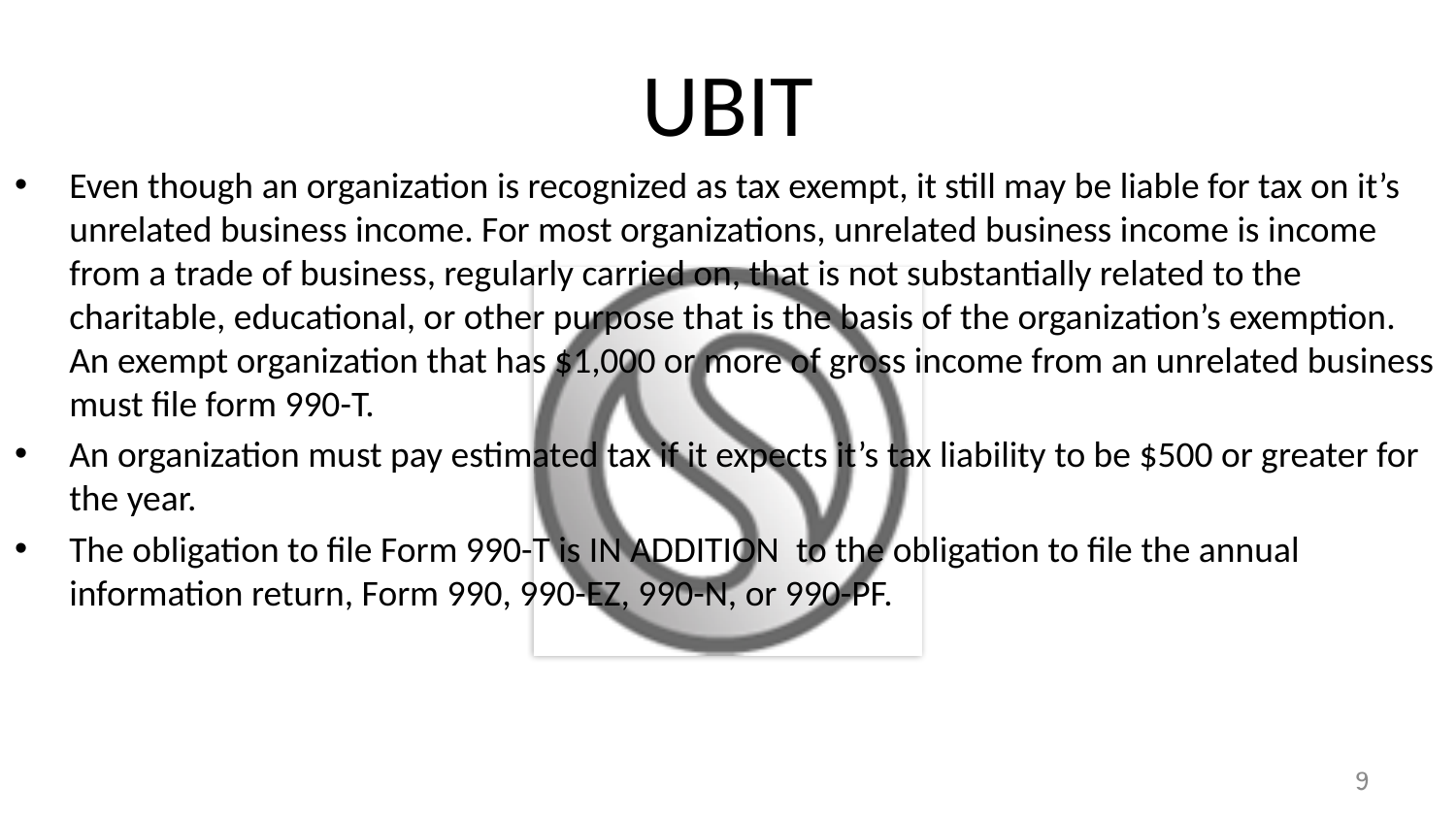

# UBIT
Even though an organization is recognized as tax exempt, it still may be liable for tax on it’s unrelated business income. For most organizations, unrelated business income is income from a trade of business, regularly carried on, that is not substantially related to the charitable, educational, or other purpose that is the basis of the organization’s exemption. An exempt organization that has $1,000 or more of gross income from an unrelated business must file form 990-T.
An organization must pay estimated tax if it expects it’s tax liability to be $500 or greater for the year.
The obligation to file Form 990-T is IN ADDITION  to the obligation to file the annual information return, Form 990, 990-EZ, 990-N, or 990-PF.
9